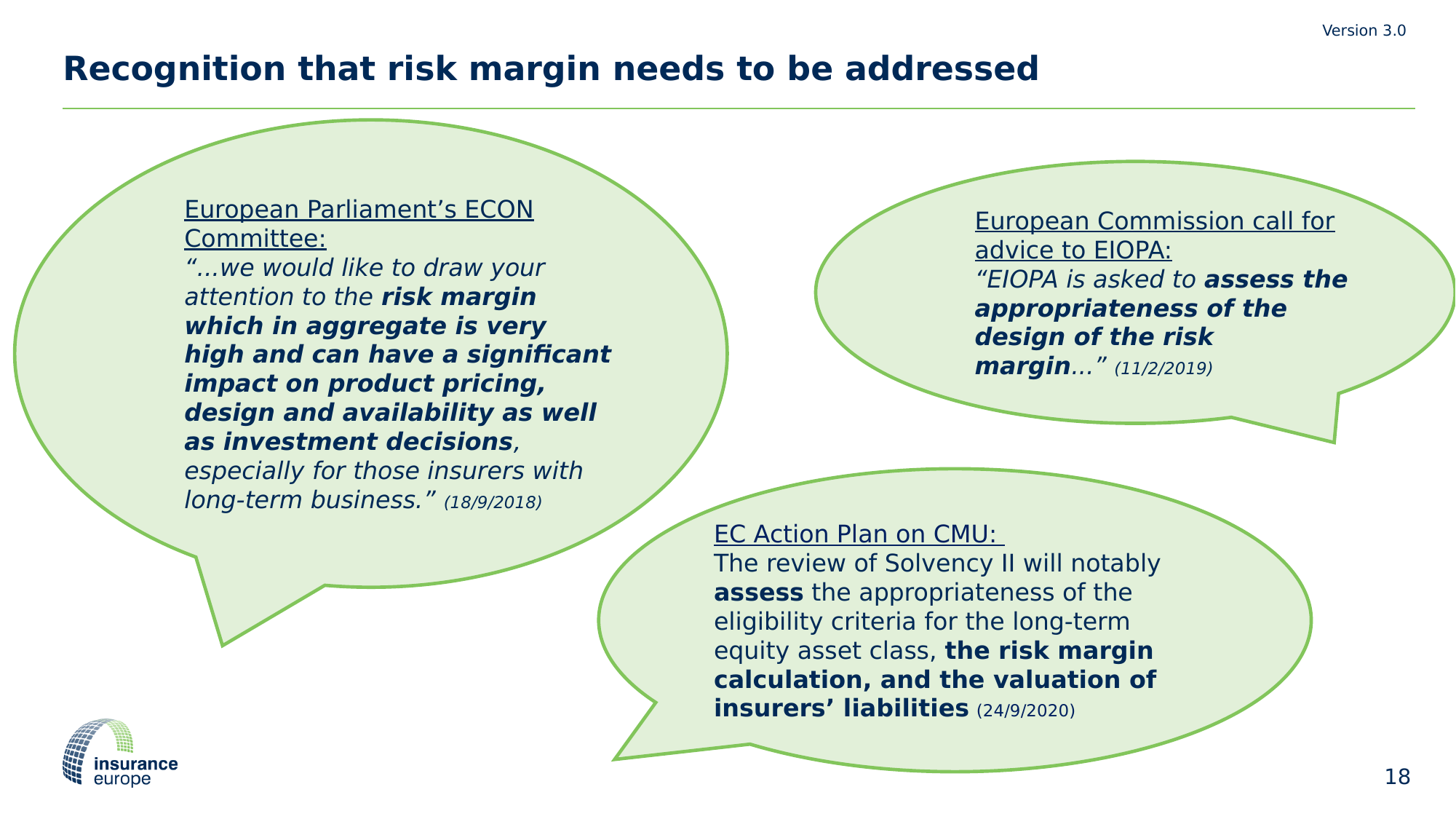

# Recognition that risk margin needs to be addressed
European Parliament’s ECON Committee:
“...we would like to draw your attention to the risk margin which in aggregate is very high and can have a significant impact on product pricing, design and availability as well as investment decisions, especially for those insurers with long-term business.” (18/9/2018)
European Commission call for advice to EIOPA:
“EIOPA is asked to assess the appropriateness of the design of the risk margin...” (11/2/2019)
EC Action Plan on CMU:
The review of Solvency II will notably assess the appropriateness of the eligibility criteria for the long-term equity asset class, the risk margin calculation, and the valuation of insurers’ liabilities (24/9/2020)
18